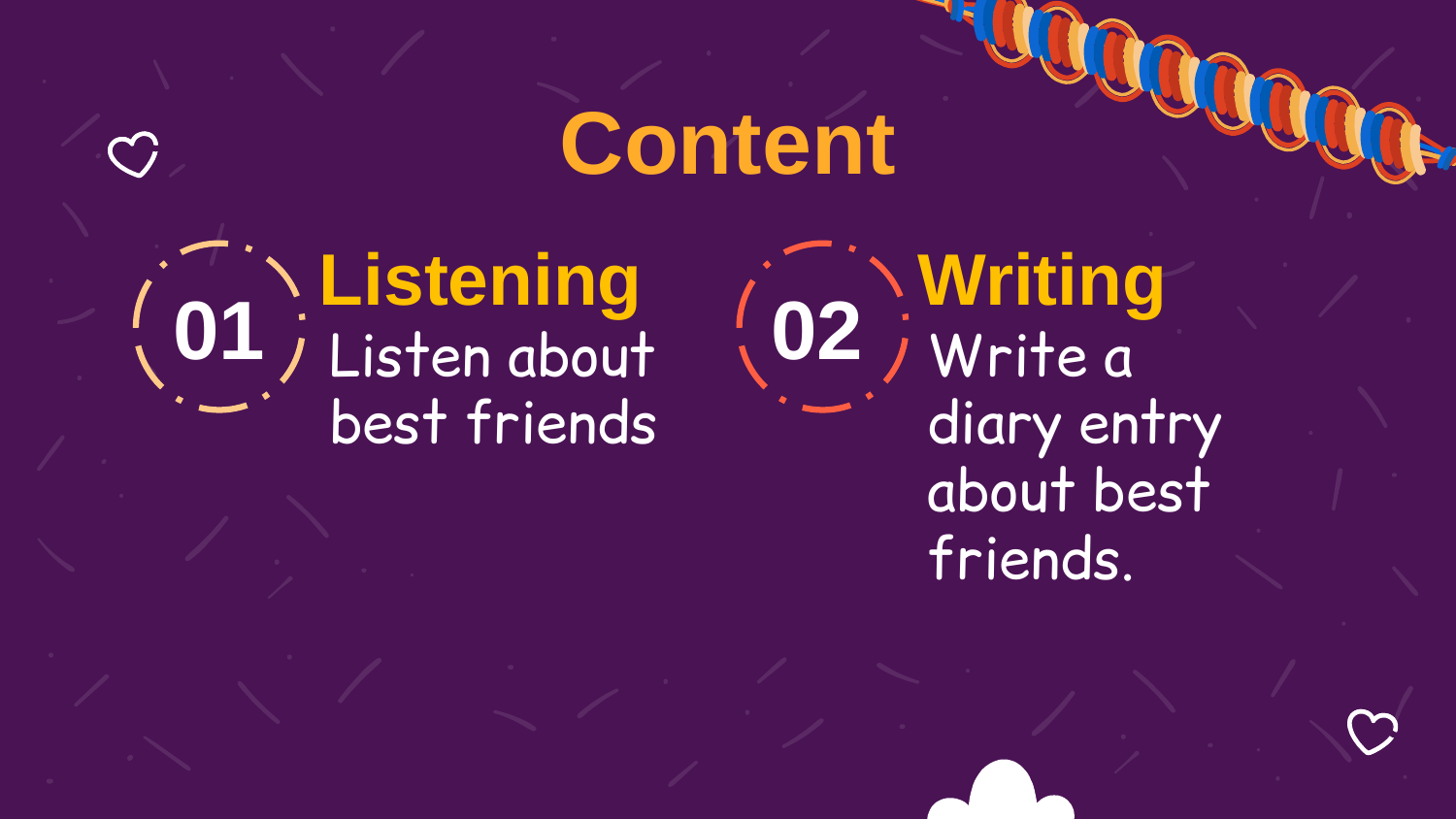

Content
Writing
Listening

# 01
02
Listen about best friends

Write a diary entry about best friends.